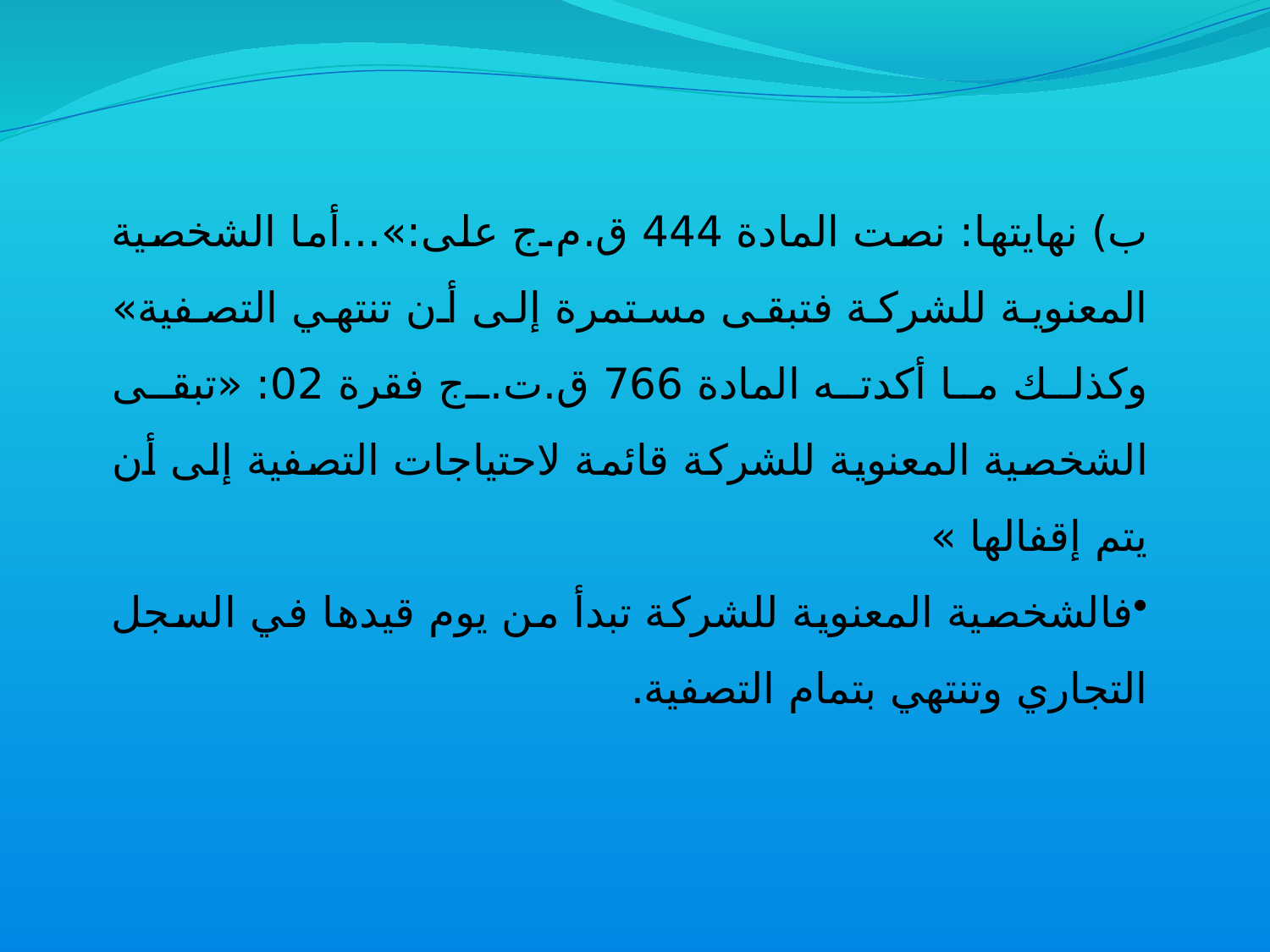

ب) نهايتها: نصت المادة 444 ق.م.ج على:»...أما الشخصية المعنوية للشركة فتبقى مستمرة إلى أن تنتهي التصفية» وكذلك ما أكدته المادة 766 ق.ت.ج فقرة 02: «تبقى الشخصية المعنوية للشركة قائمة لاحتياجات التصفية إلى أن يتم إقفالها »
فالشخصية المعنوية للشركة تبدأ من يوم قيدها في السجل التجاري وتنتهي بتمام التصفية.